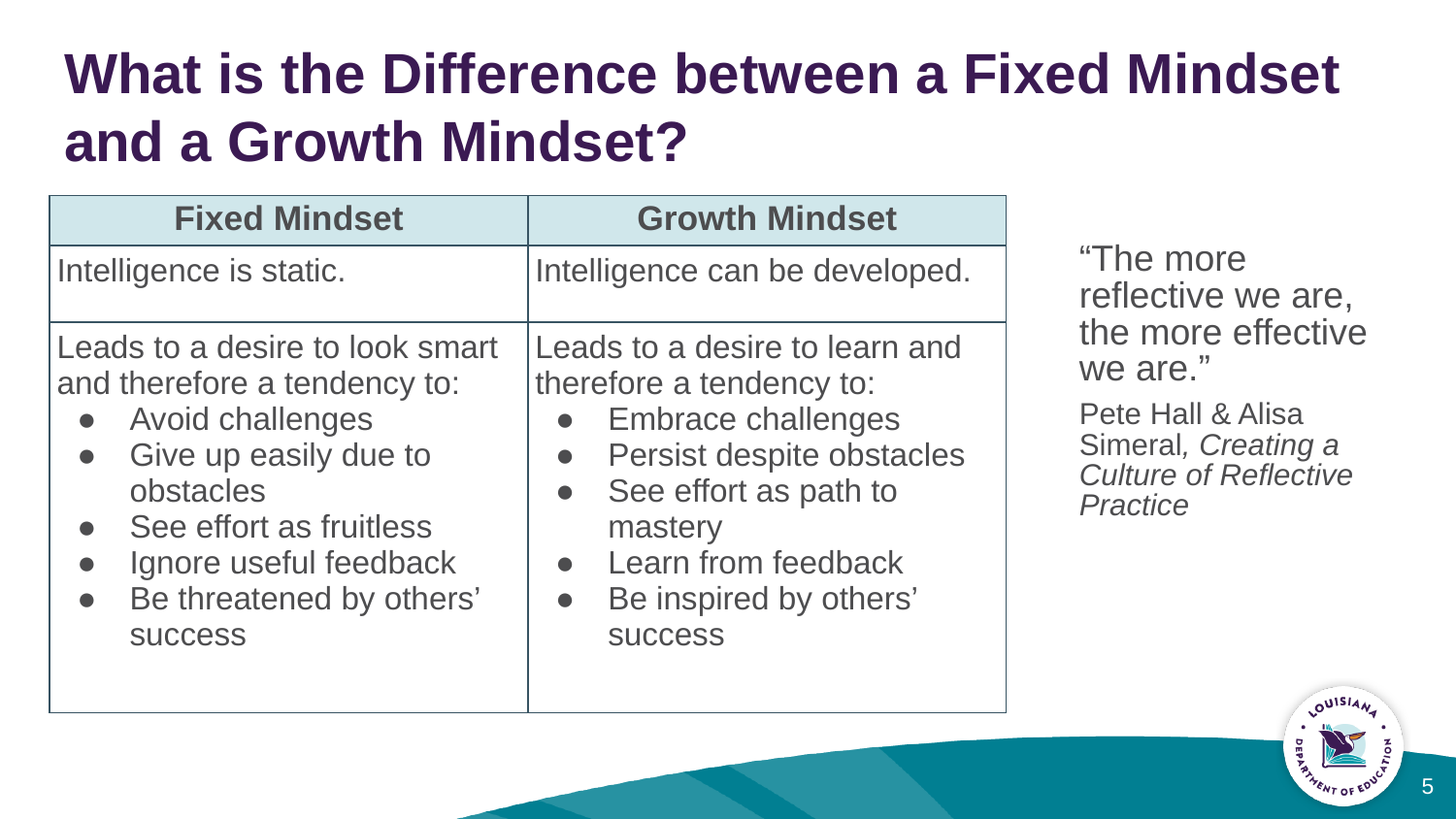

# What is the Difference between a Fixed Mindset and a Growth Mindset?
| Fixed Mindset | Growth Mindset |
| --- | --- |
| Intelligence is static. | Intelligence can be developed. |
| Leads to a desire to look smart and therefore a tendency to: Avoid challenges Give up easily due to obstacles See effort as fruitless Ignore useful feedback Be threatened by others’ success | Leads to a desire to learn and therefore a tendency to: Embrace challenges Persist despite obstacles See effort as path to mastery Learn from feedback Be inspired by others’ success |
“The more reflective we are, the more effective we are.”
Pete Hall & Alisa Simeral, Creating a Culture of Reflective Practice
5